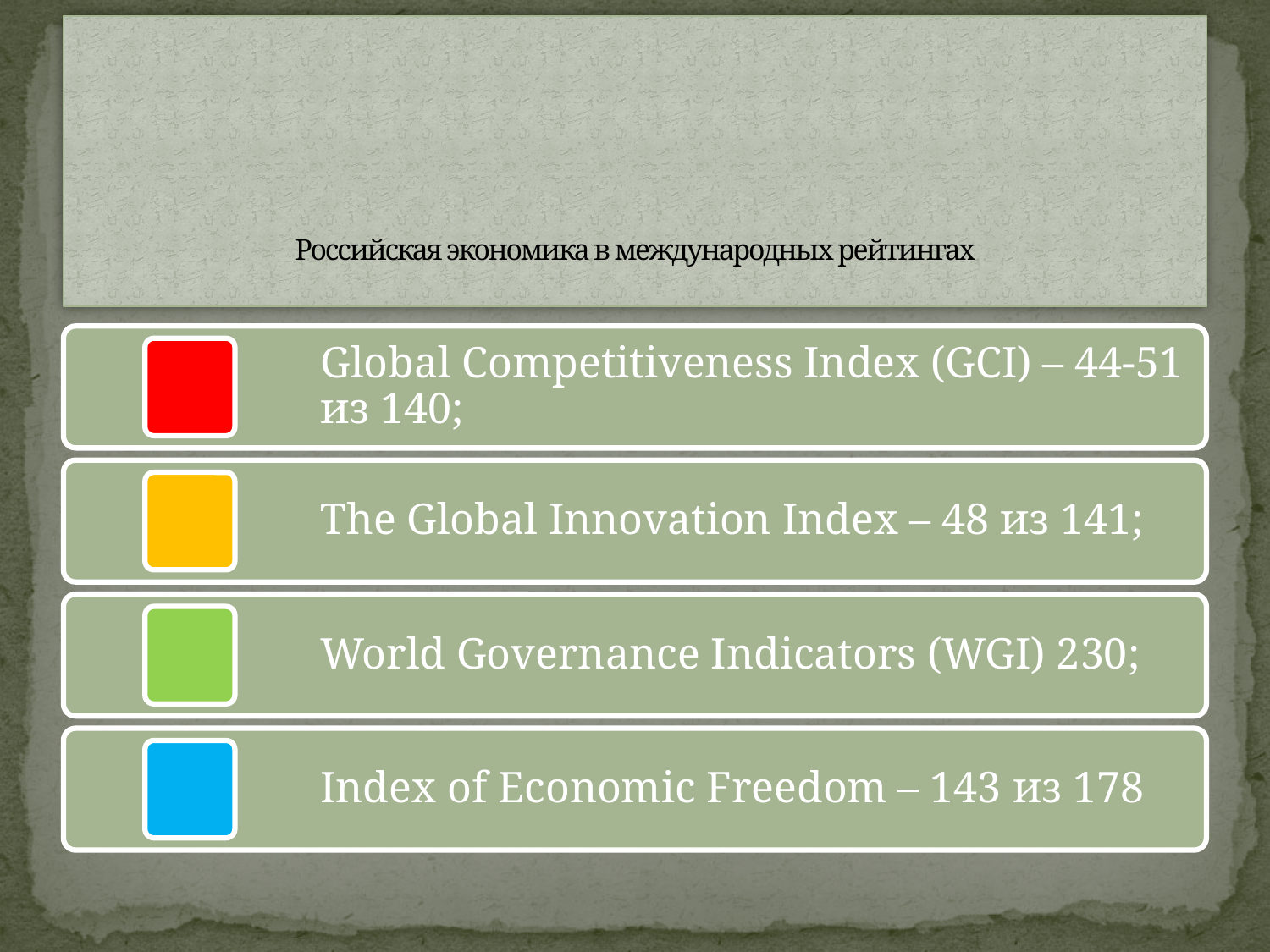

# Российская экономика в международных рейтингах
Global Competitiveness Index (GCI) – 44-51 из 140;
The Global Innovation Index – 48 из 141;
World Governance Indicators (WGI) 230;
Index of Economic Freedom – 143 из 178